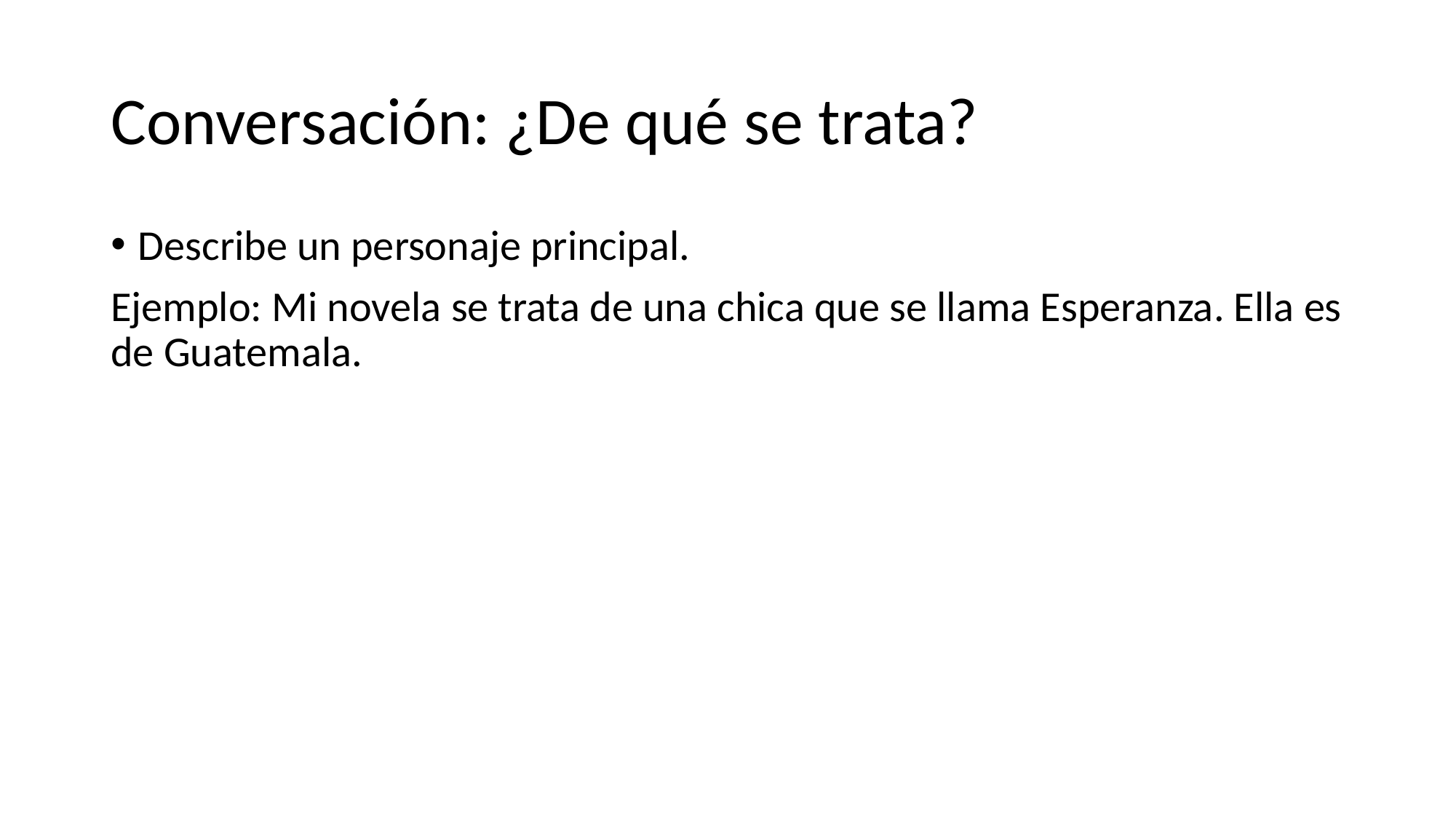

# Conversación: ¿De qué se trata?
Describe un personaje principal.
Ejemplo: Mi novela se trata de una chica que se llama Esperanza. Ella es de Guatemala.